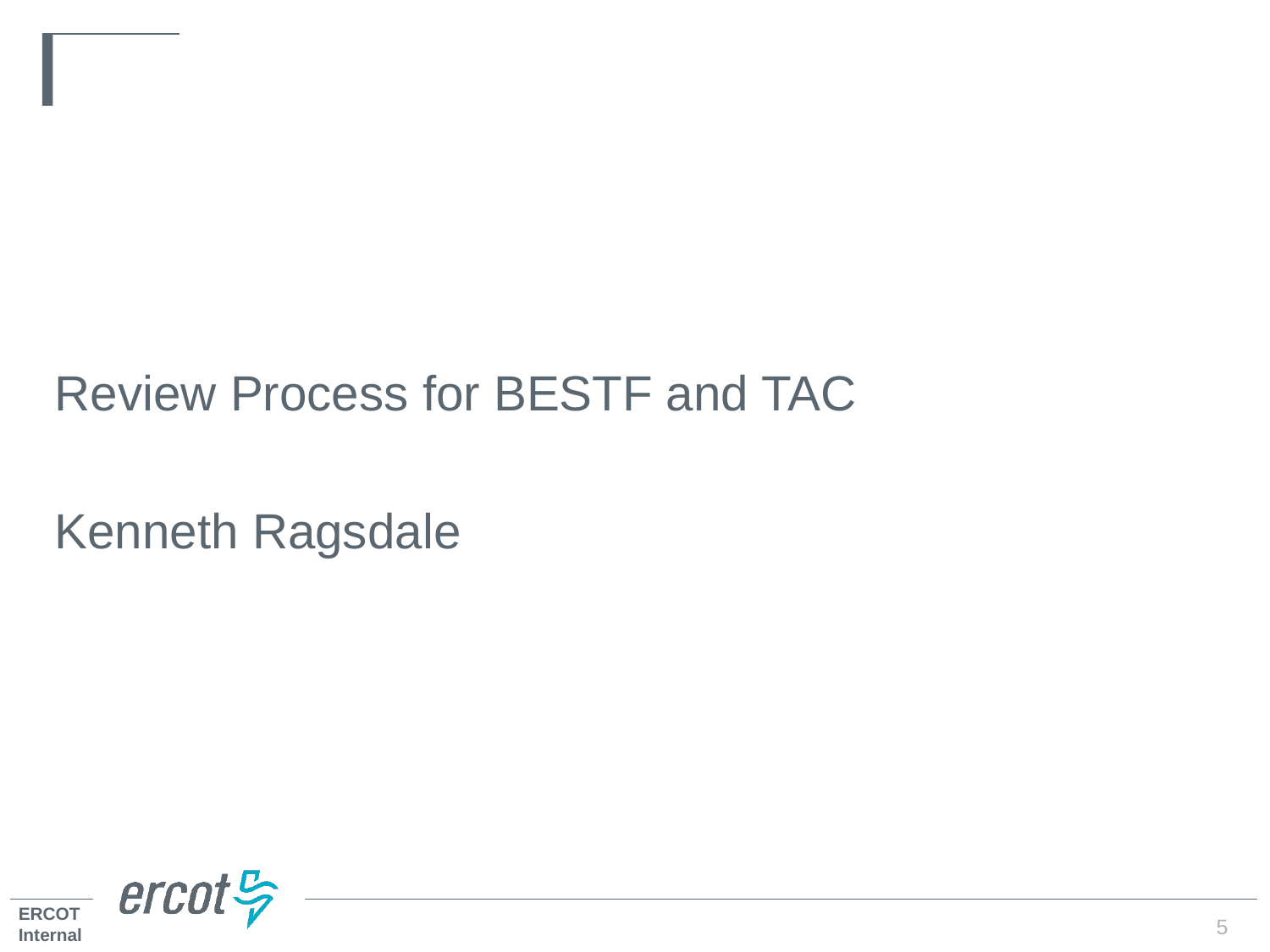

Review Process for BESTF and TAC

Kenneth Ragsdale

5